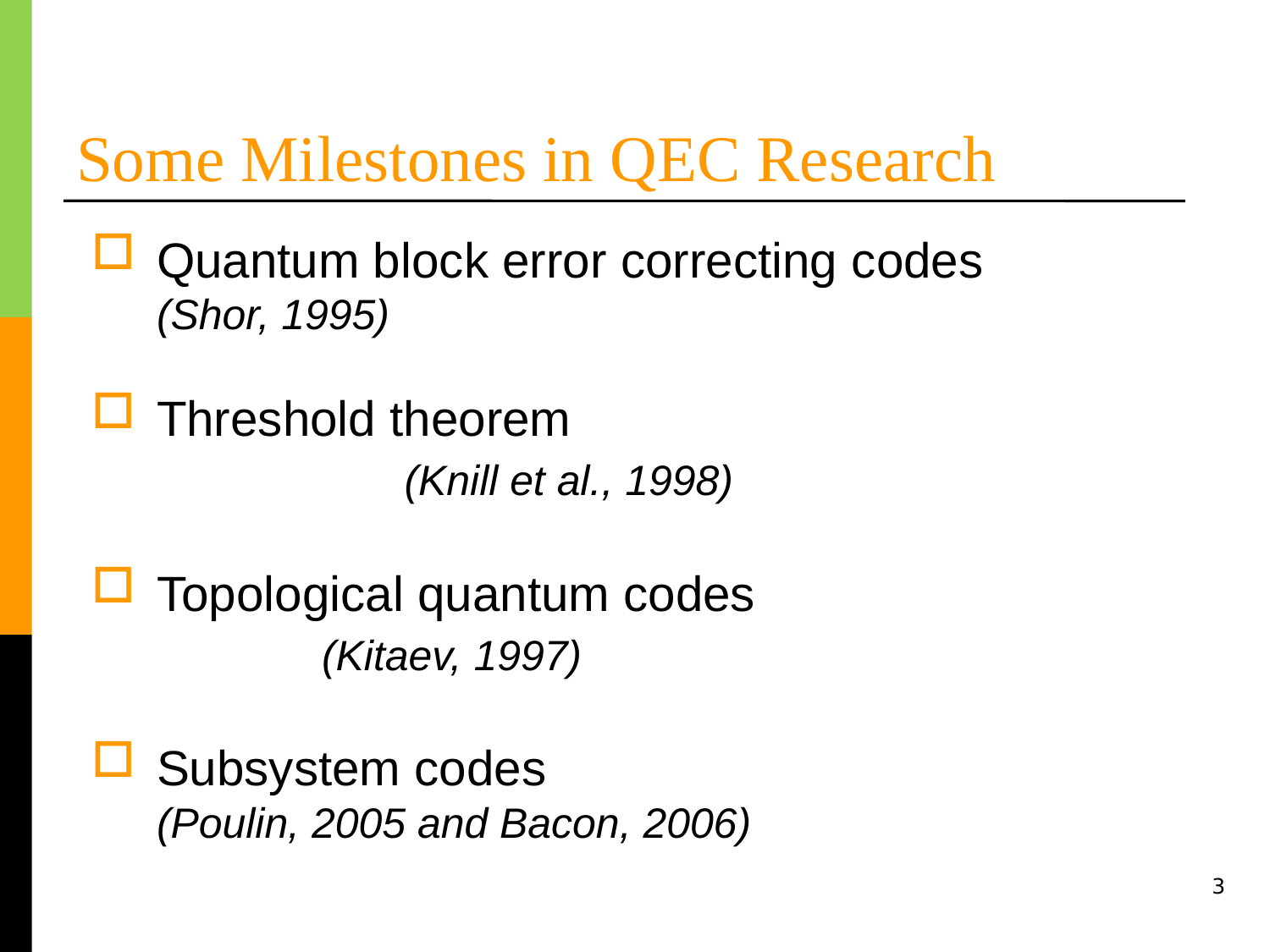

# Some Milestones in QEC Research

Quantum block error correcting codes         (Shor, 1995)
Threshold theorem                                                                 (Knill et al., 1998)

Topological quantum codes                                              (Kitaev, 1997)

Subsystem codes                                              (Poulin, 2005 and Bacon, 2006)

3